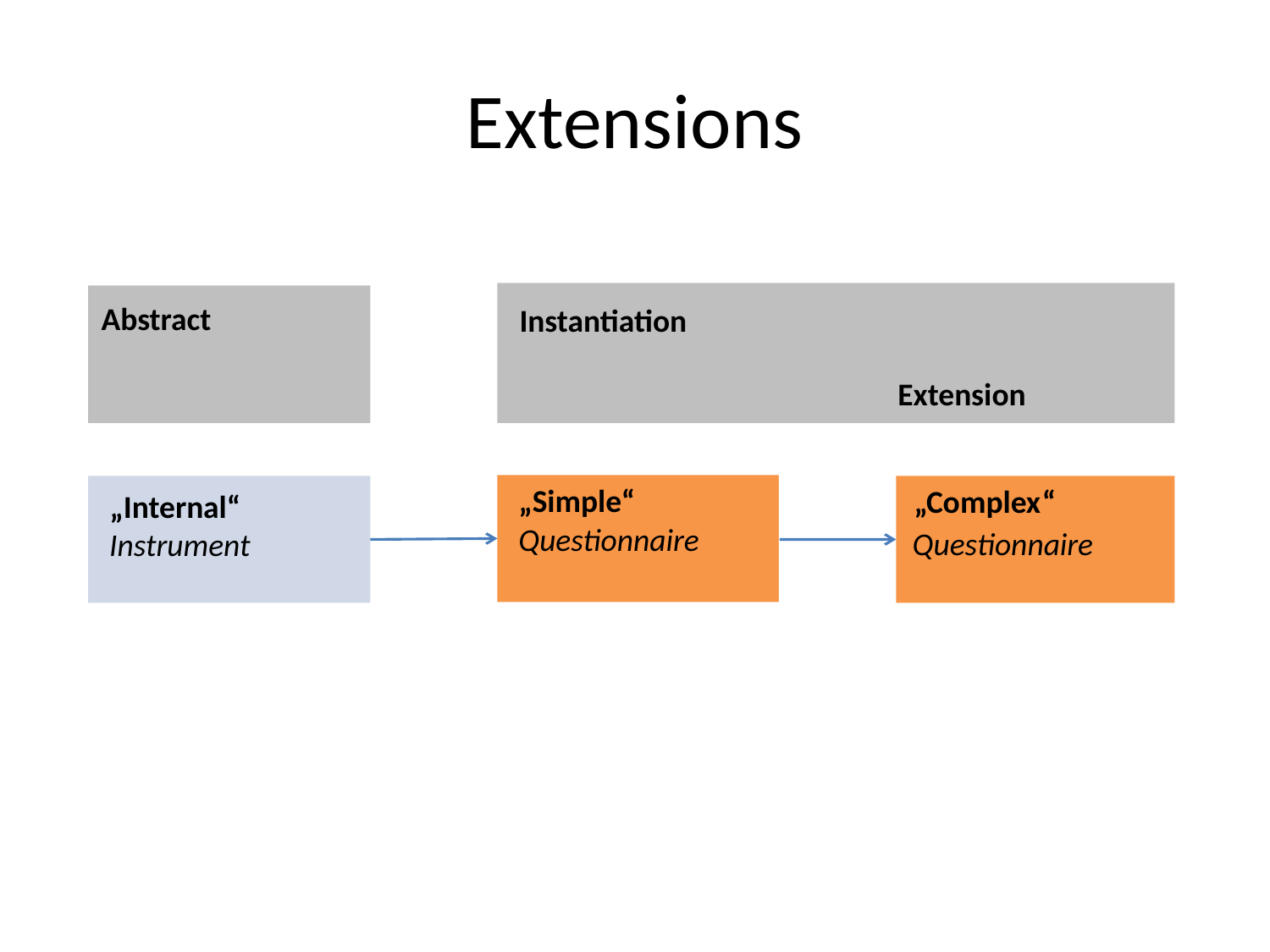

# Extensions

Abstract
Instantiation

Extension

„Simple“
Questionnaire

„Internal“
Instrument

Complex
Questionnaire
„
“